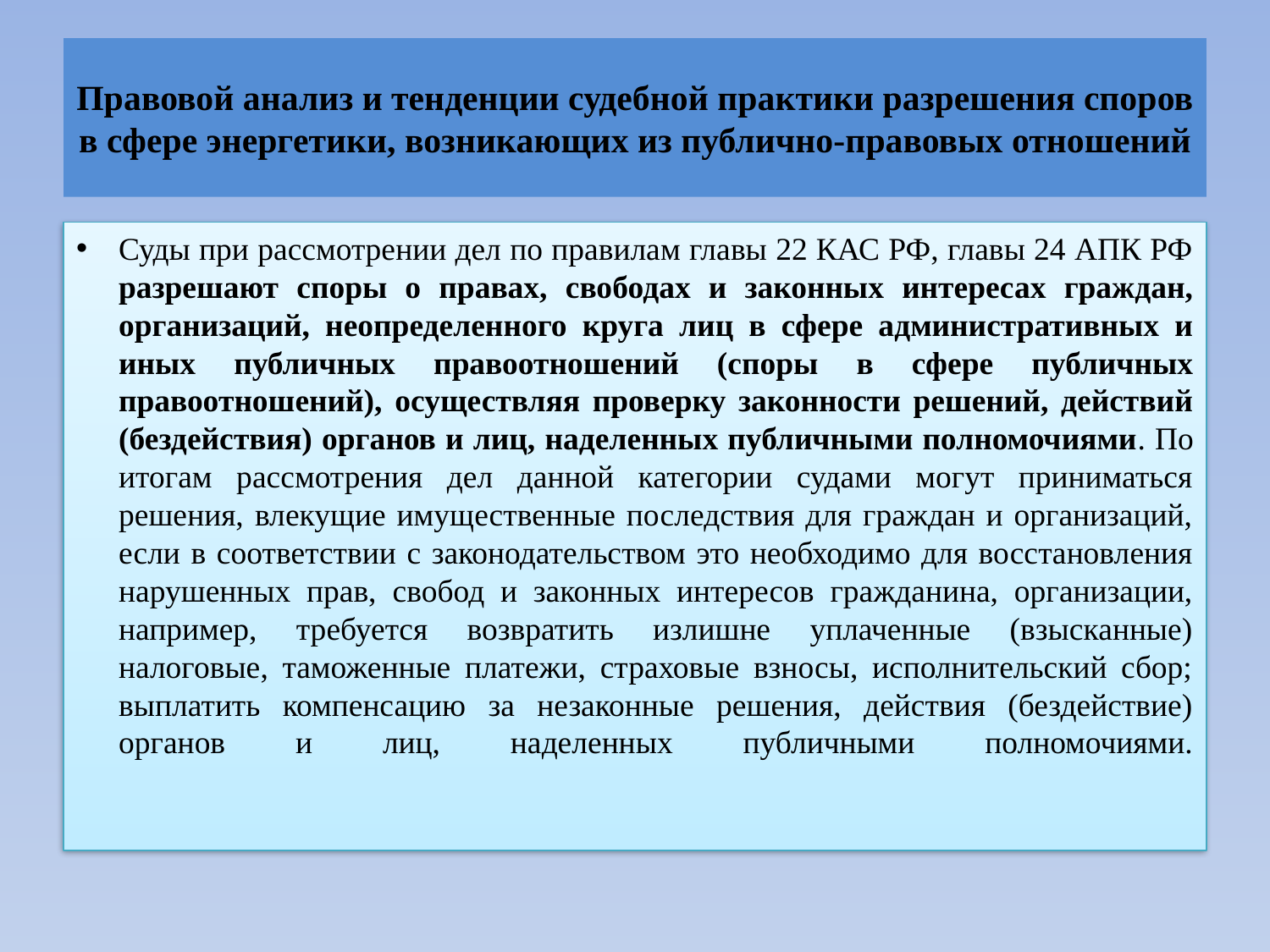

# Правовой анализ и тенденции судебной практики разрешения споров в сфере энергетики, возникающих из публично-правовых отношений
Суды при рассмотрении дел по правилам главы 22 КАС РФ, главы 24 АПК РФ разрешают споры о правах, свободах и законных интересах граждан, организаций, неопределенного круга лиц в сфере административных и иных публичных правоотношений (споры в сфере публичных правоотношений), осуществляя проверку законности решений, действий (бездействия) органов и лиц, наделенных публичными полномочиями. По итогам рассмотрения дел данной категории судами могут приниматься решения, влекущие имущественные последствия для граждан и организаций, если в соответствии с законодательством это необходимо для восстановления нарушенных прав, свобод и законных интересов гражданина, организации, например, требуется возвратить излишне уплаченные (взысканные) налоговые, таможенные платежи, страховые взносы, исполнительский сбор; выплатить компенсацию за незаконные решения, действия (бездействие) органов и лиц, наделенных публичными полномочиями.